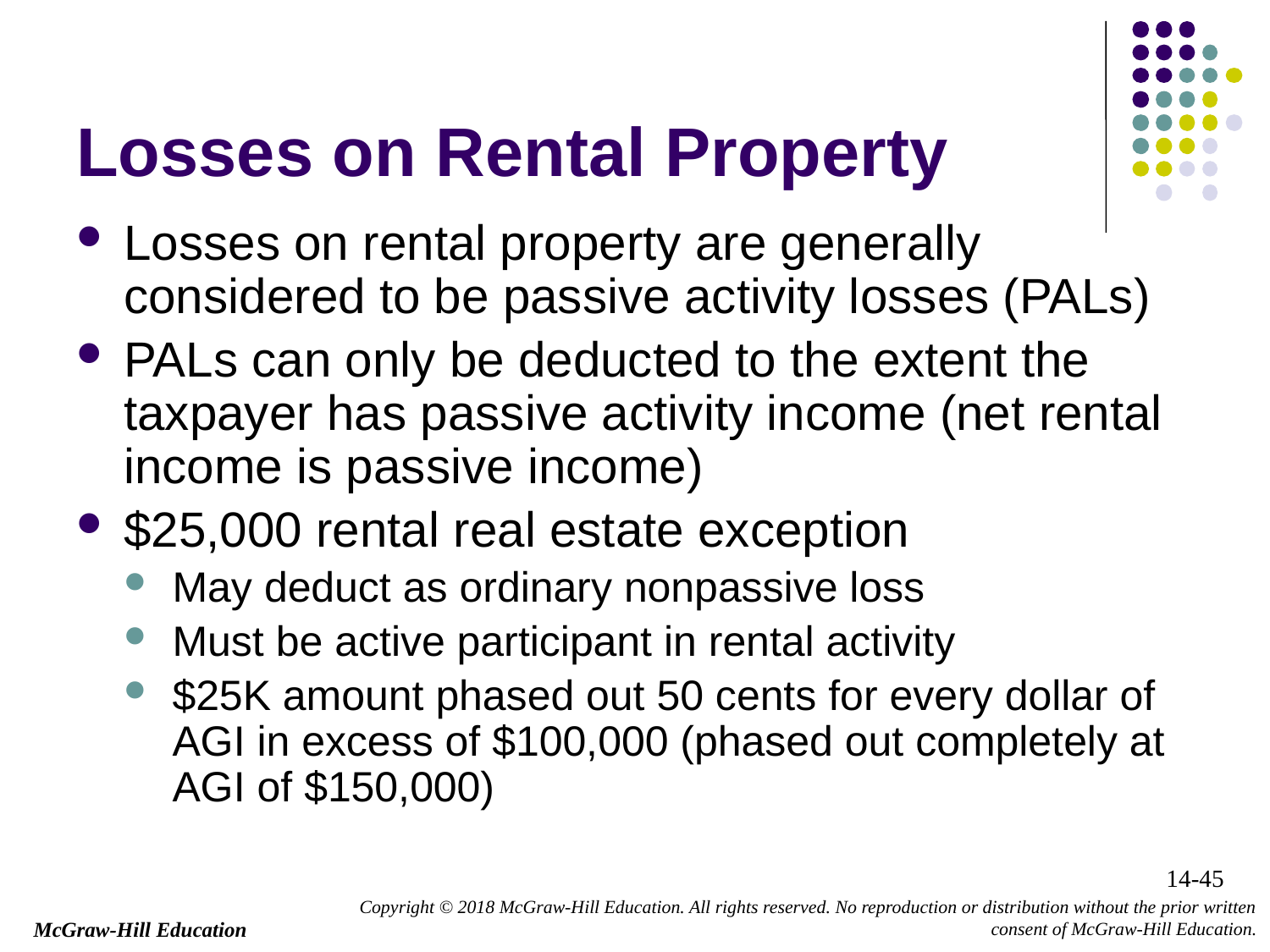

# Losses on Rental Property
Losses on rental property are generally considered to be passive activity losses (PALs)
PALs can only be deducted to the extent the taxpayer has passive activity income (net rental income is passive income)
$25,000 rental real estate exception
May deduct as ordinary nonpassive loss
Must be active participant in rental activity
$25K amount phased out 50 cents for every dollar of AGI in excess of $100,000 (phased out completely at AGI of $150,000)